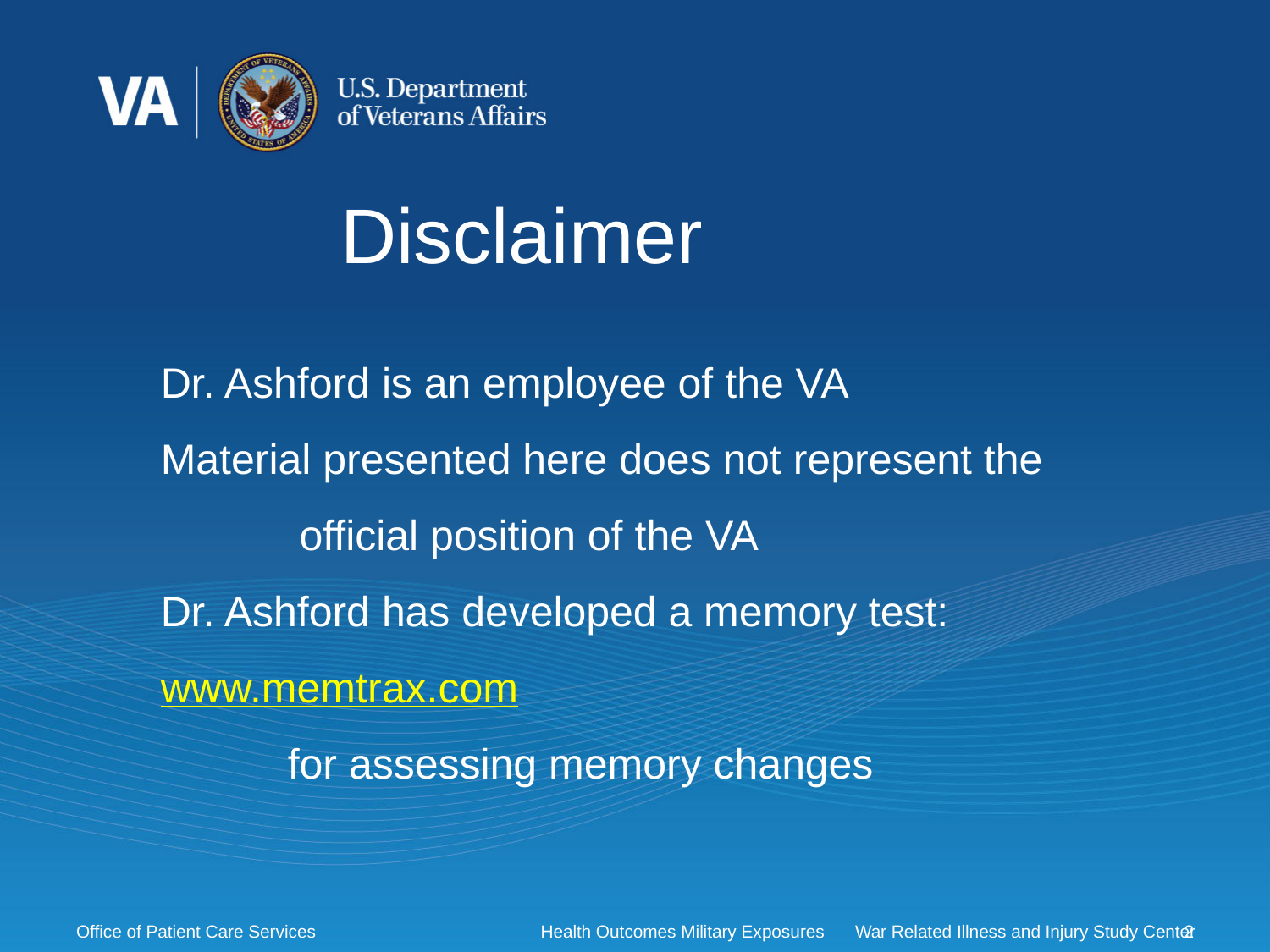

# Disclaimer
Dr. Ashford is an employee of the VA
Material presented here does not represent the
	 official position of the VA
Dr. Ashford has developed a memory test: 	www.memtrax.com
	for assessing memory changes

Office of Patient Care Services
Health Outcomes Military Exposures
2
War Related Illness and Injury Study Center